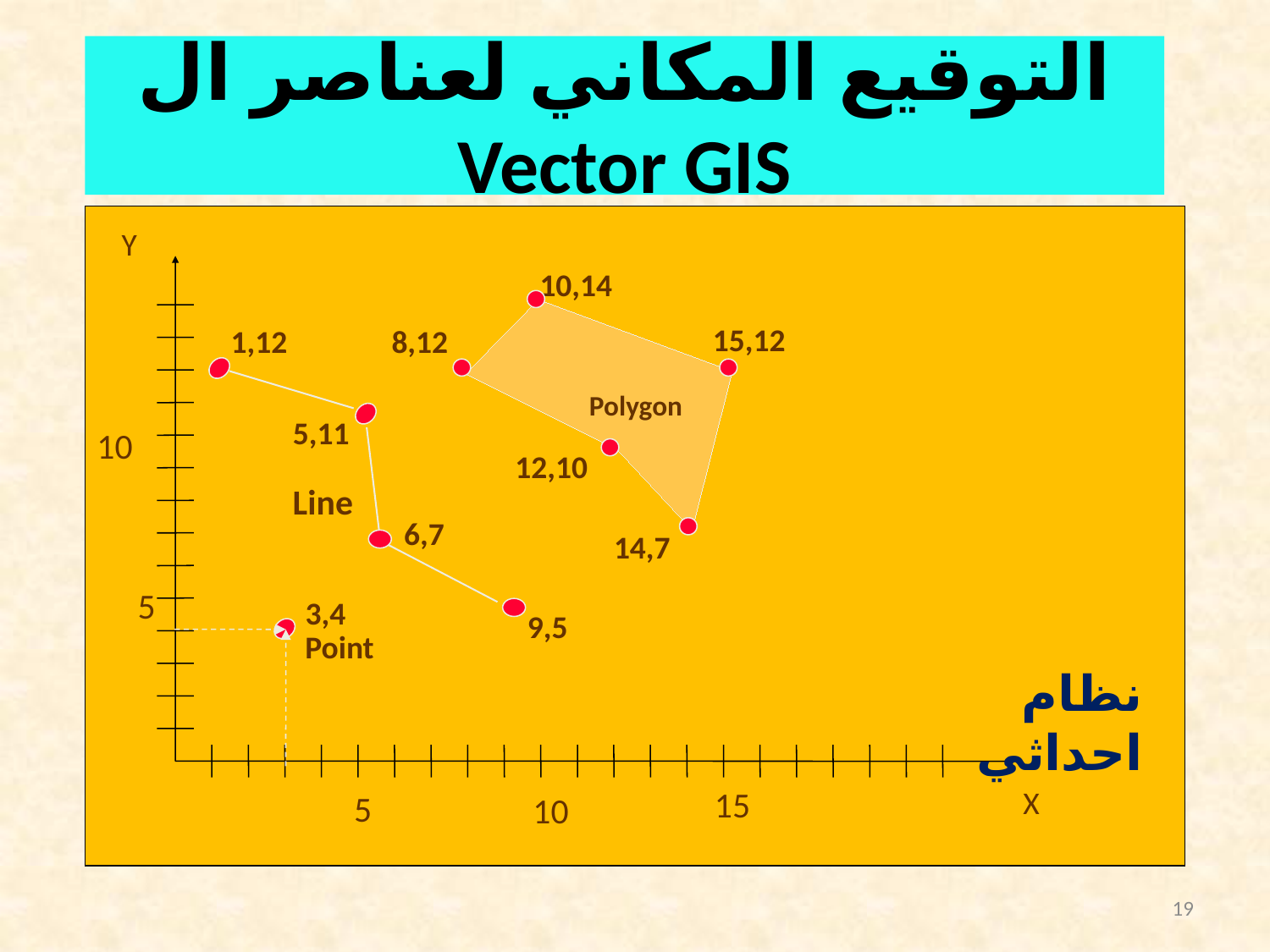

# التوقيع المكاني لعناصر ال Vector GIS

Y

10

5

15
X
5
10
10,14

15,12
8,12

Polygon

12,10

14,7
1,12

5,11

Line
6,7

9,5
3,4

Point
نظام احداثي
19